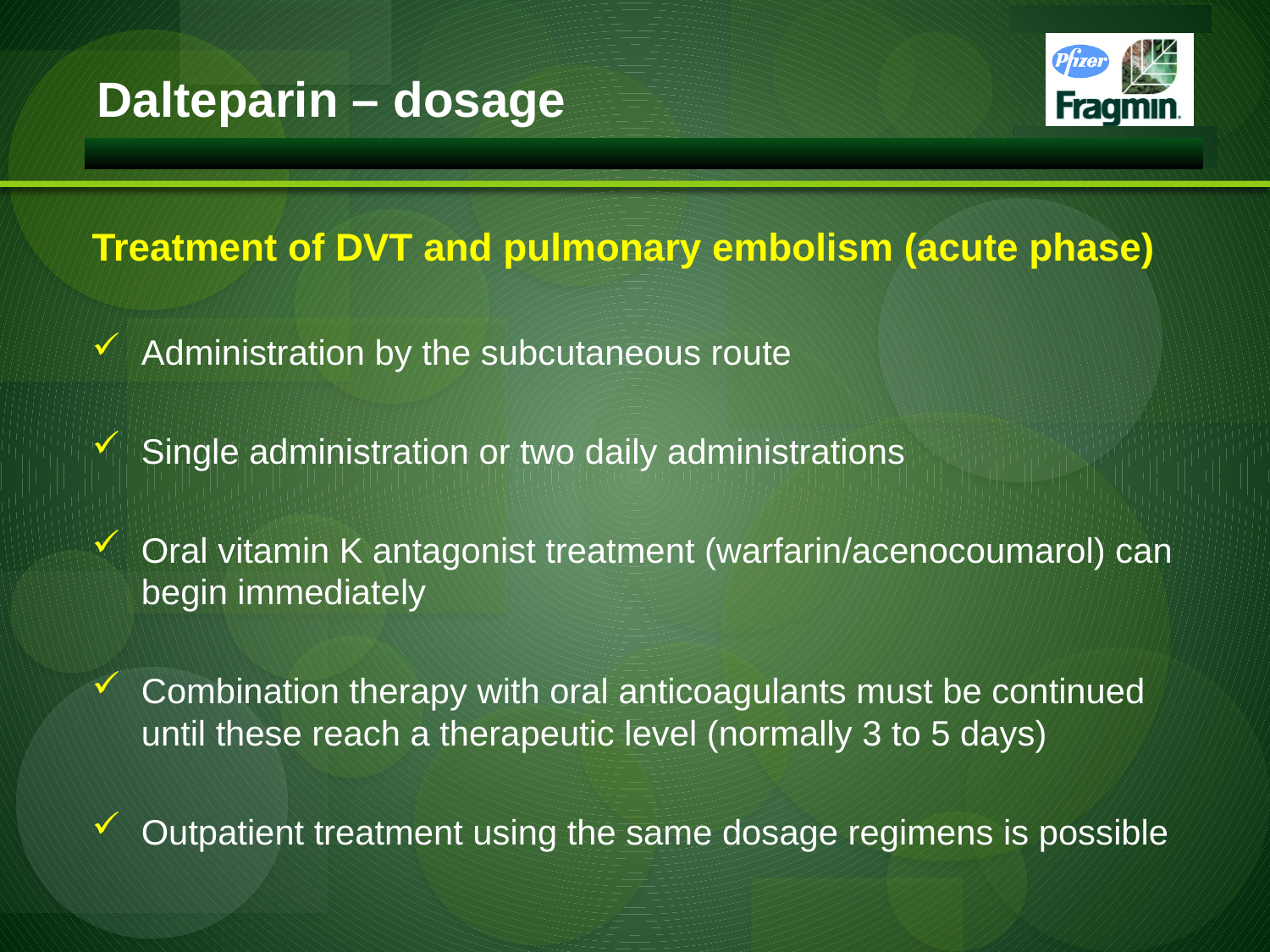

Dalteparin – dosage

Treatment of DVT and pulmonary embolism (acute phase)

Administration by the subcutaneous route

Single administration or two daily administrations

Oral vitamin K antagonist treatment (warfarin/acenocoumarol) can begin immediately

Combination therapy with oral anticoagulants must be continued until these reach a therapeutic level (normally 3 to 5 days)

Outpatient treatment using the same dosage regimens is possible